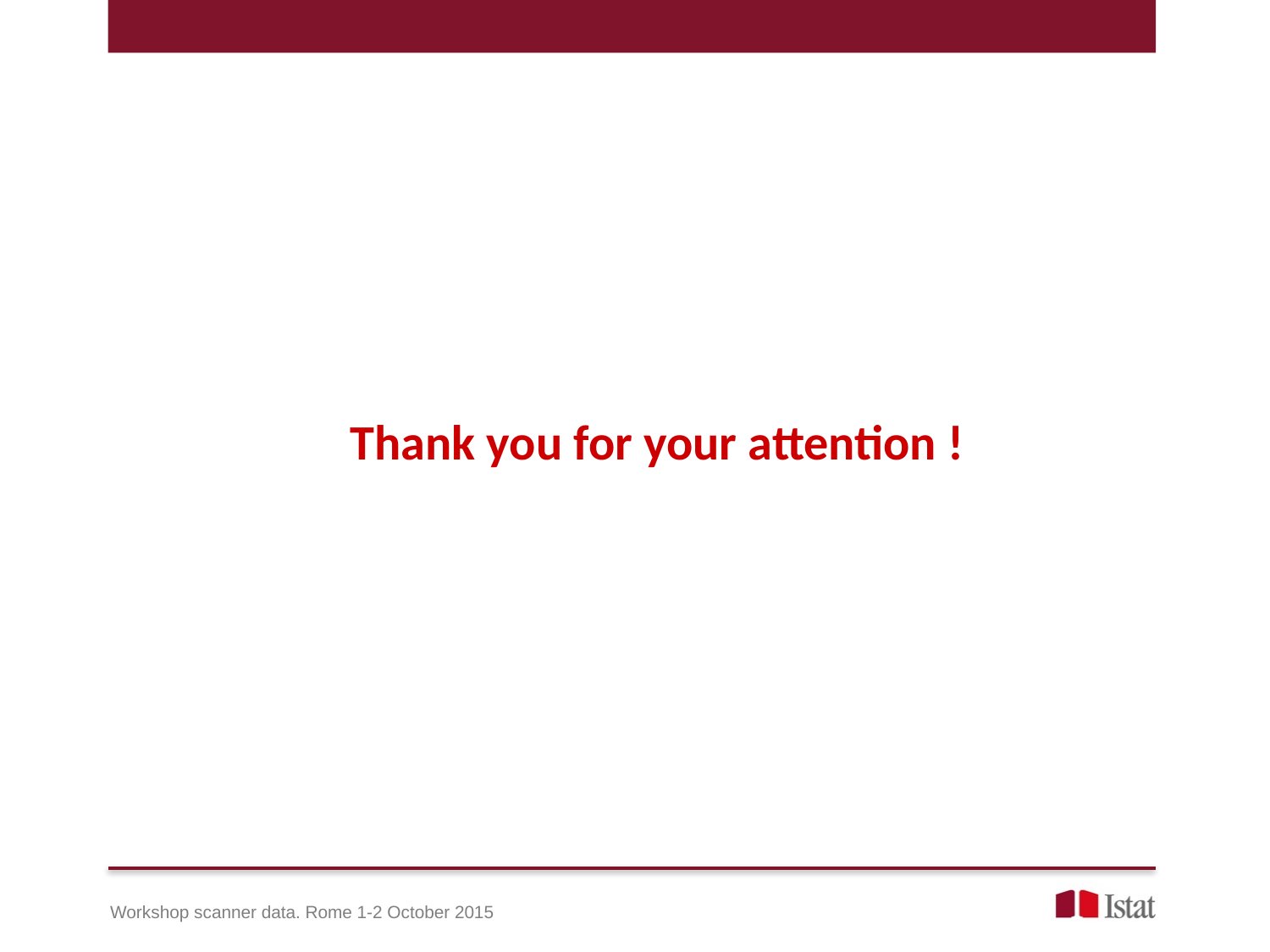

Thank you for your attention !
Workshop scanner data. Rome 1-2 October 2015